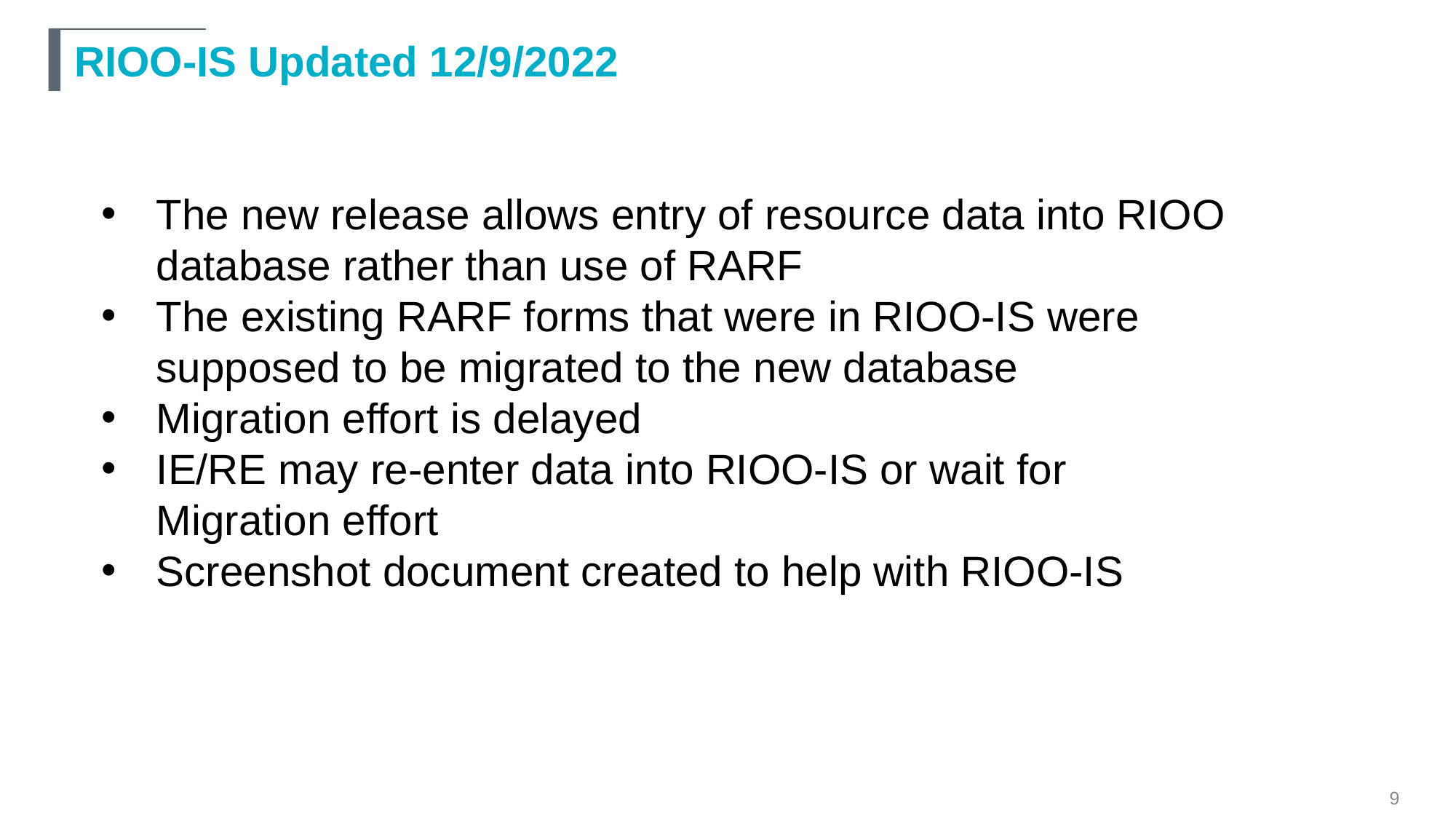

# RIOO-IS Updated 12/9/2022
The new release allows entry of resource data into RIOO database rather than use of RARF
The existing RARF forms that were in RIOO-IS were supposed to be migrated to the new database
Migration effort is delayed
IE/RE may re-enter data into RIOO-IS or wait for Migration effort
Screenshot document created to help with RIOO-IS

9